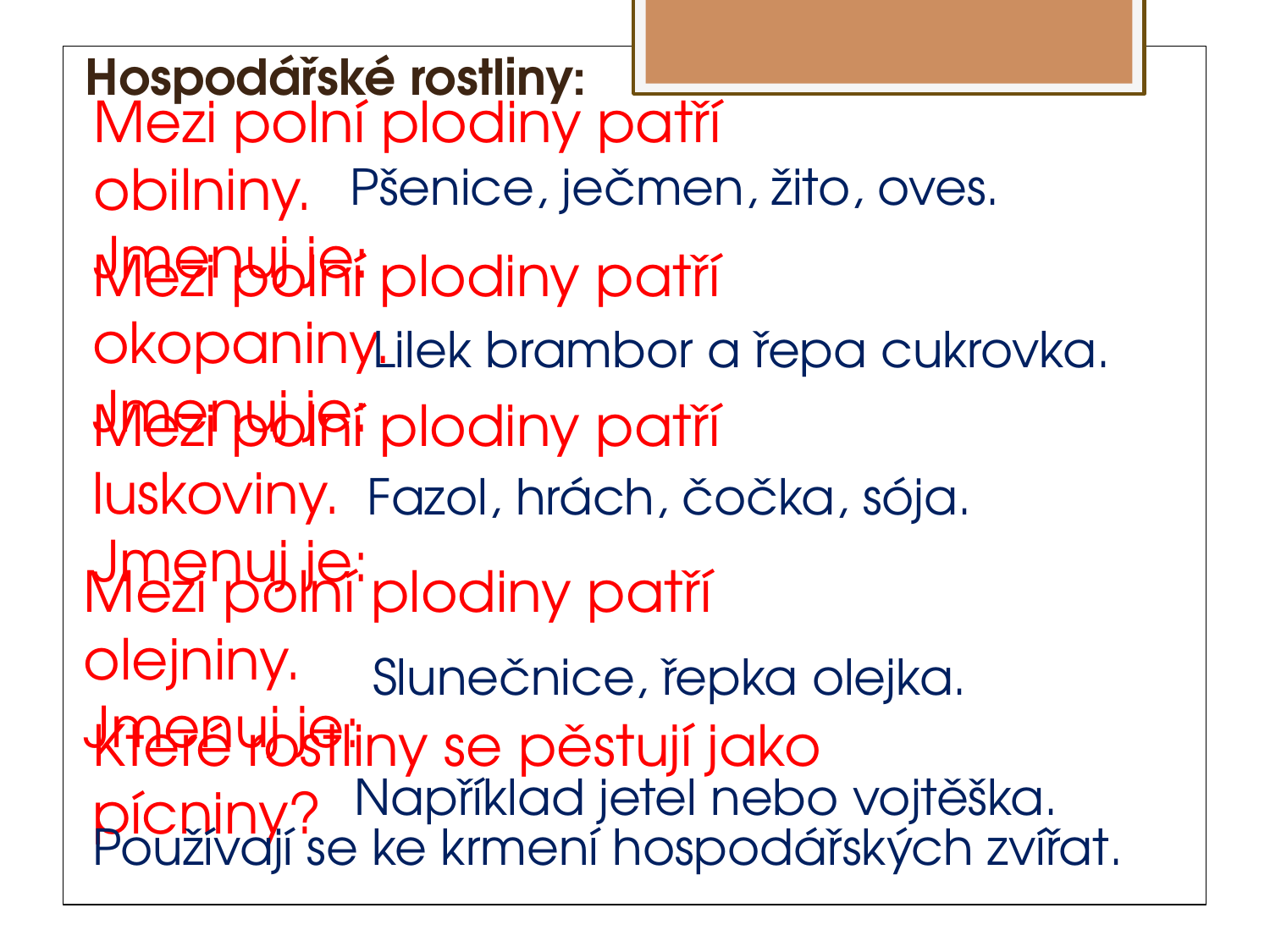

Hospodářské rostliny:
Mezi polní plodiny patří obilniny.
Jmenuj je:
Pšenice, ječmen, žito, oves.
Mezi polní plodiny patří okopaniny.
Jmenuj je:
Lilek brambor a řepa cukrovka.
Mezi polní plodiny patří luskoviny.
Jmenuj je:
Fazol, hrách, čočka, sója.
Mezi polní plodiny patří olejniny.
Jmenuj je:
Slunečnice, řepka olejka.
Které rostliny se pěstují jako pícniny?
Například jetel nebo vojtěška.
Používají se ke krmení hospodářských zvířat.